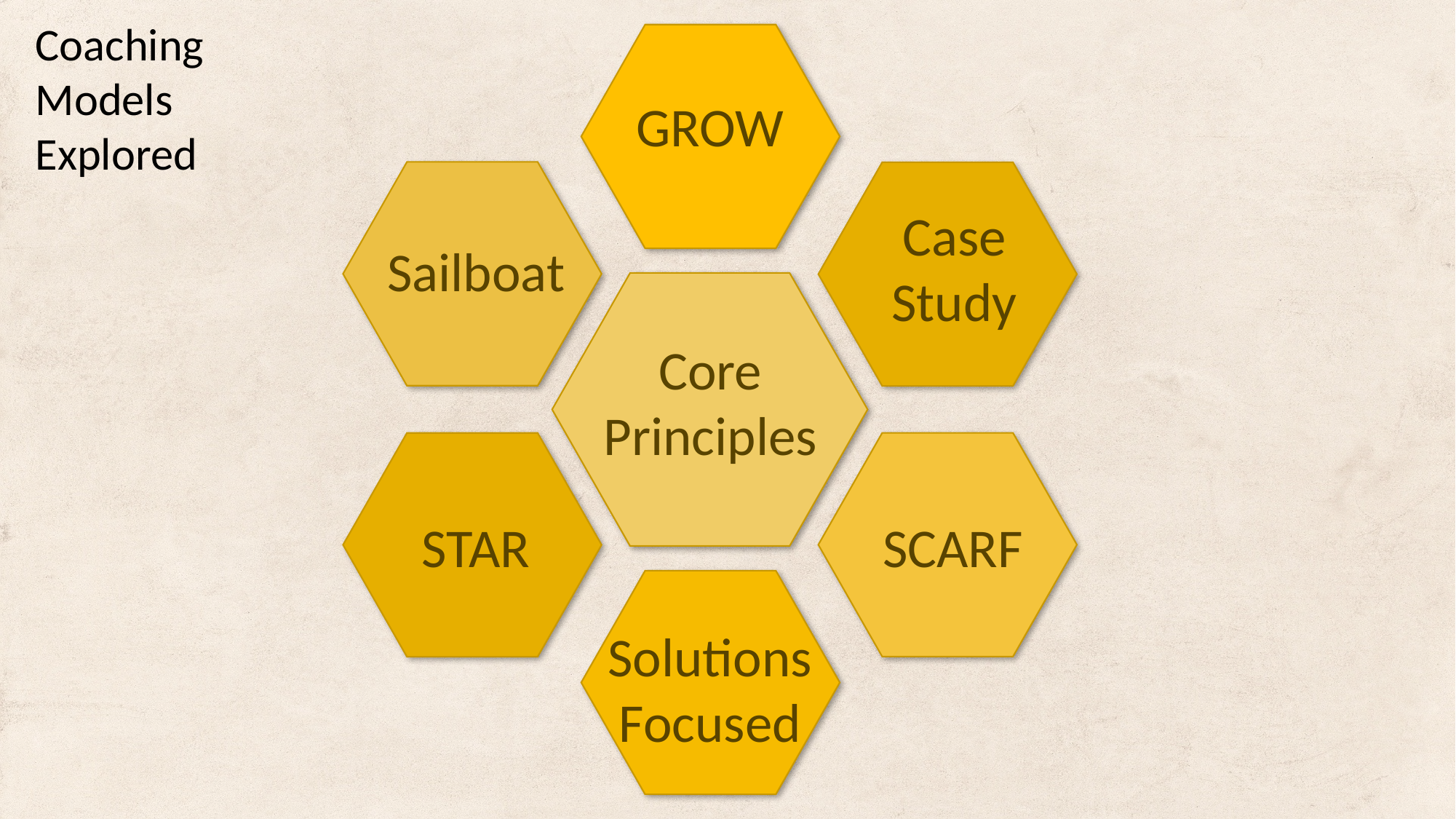

Coaching Models Explored

GROW
Case Study
Sailboat
Core Principles
STAR
SCARF
Solutions Focused